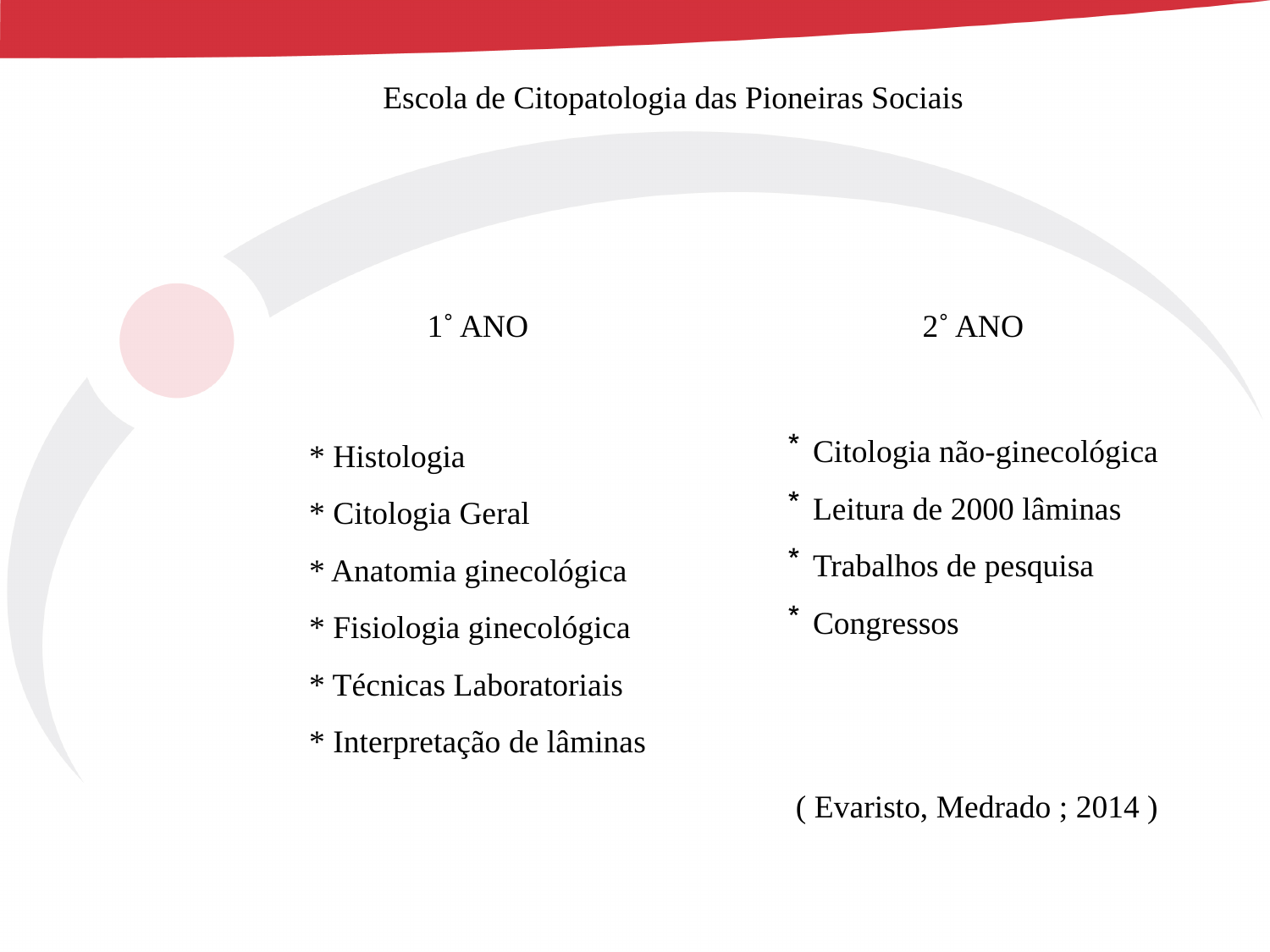

Escola de Citopatologia das Pioneiras Sociais
1˚ ANO
2˚ ANO
Citologia não-ginecológica
Leitura de 2000 lâminas
Trabalhos de pesquisa
Congressos
* Histologia
* Citologia Geral
* Anatomia ginecológica
* Fisiologia ginecológica
* Técnicas Laboratoriais
* Interpretação de lâminas
 ( Evaristo, Medrado ; 2014 )